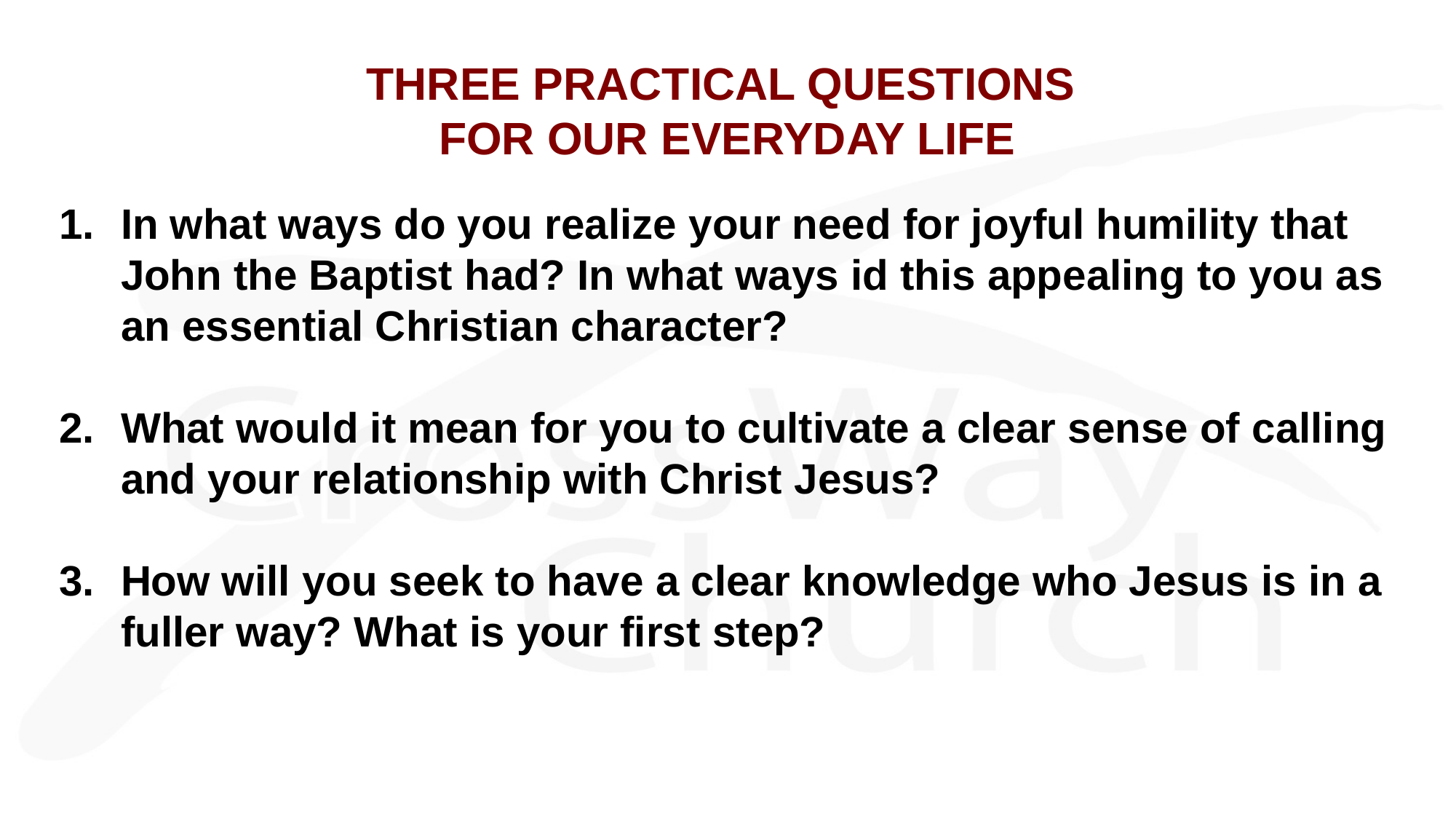

# THREE PRACTICAL QUESTIONS FOR OUR EVERYDAY LIFE
In what ways do you realize your need for joyful humility that John the Baptist had? In what ways id this appealing to you as an essential Christian character?

What would it mean for you to cultivate a clear sense of calling and your relationship with Christ Jesus?

How will you seek to have a clear knowledge who Jesus is in a fuller way? What is your first step?